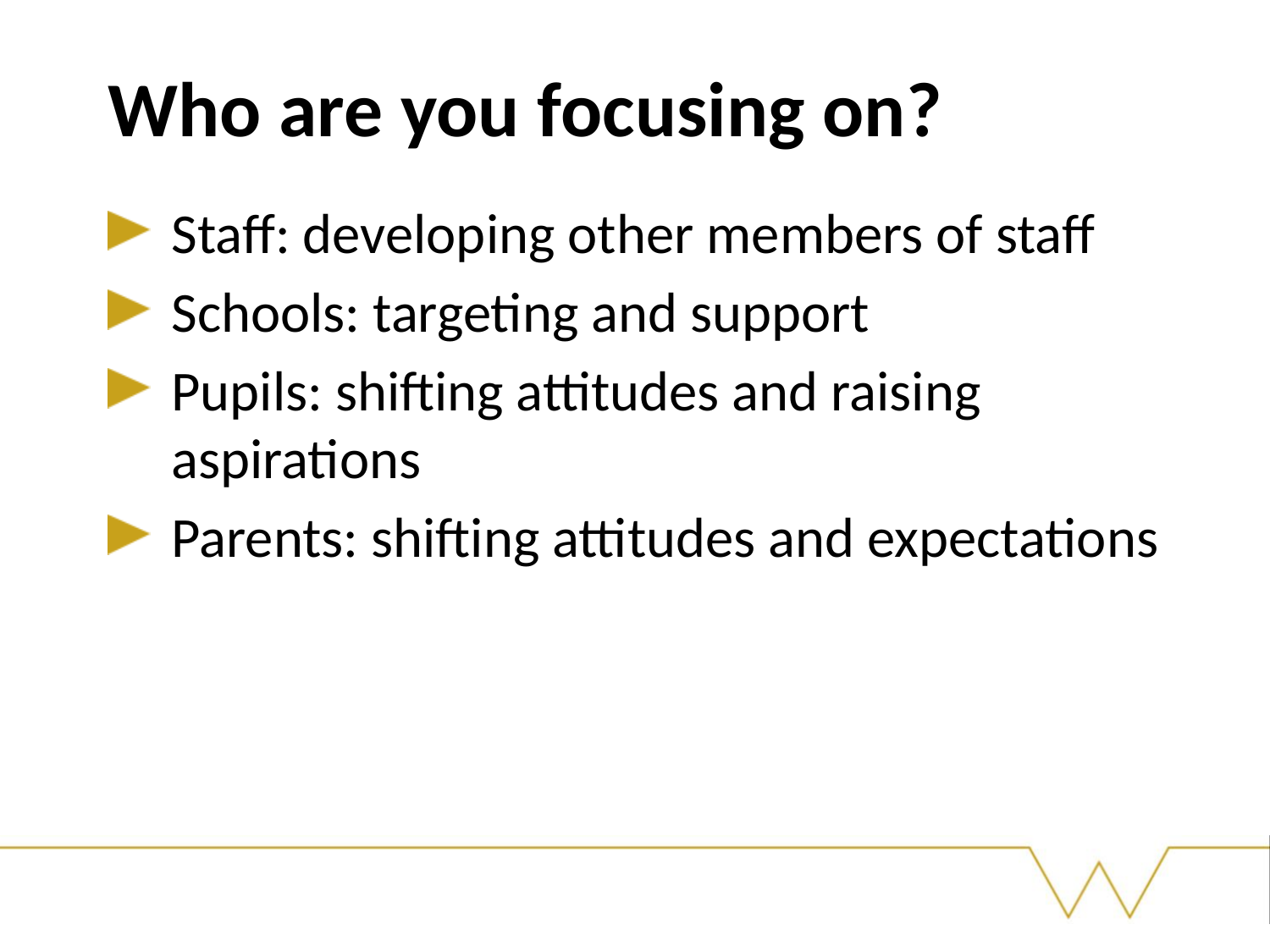

# Who are you focusing on?
Staff: developing other members of staff
Schools: targeting and support
Pupils: shifting attitudes and raising aspirations
Parents: shifting attitudes and expectations